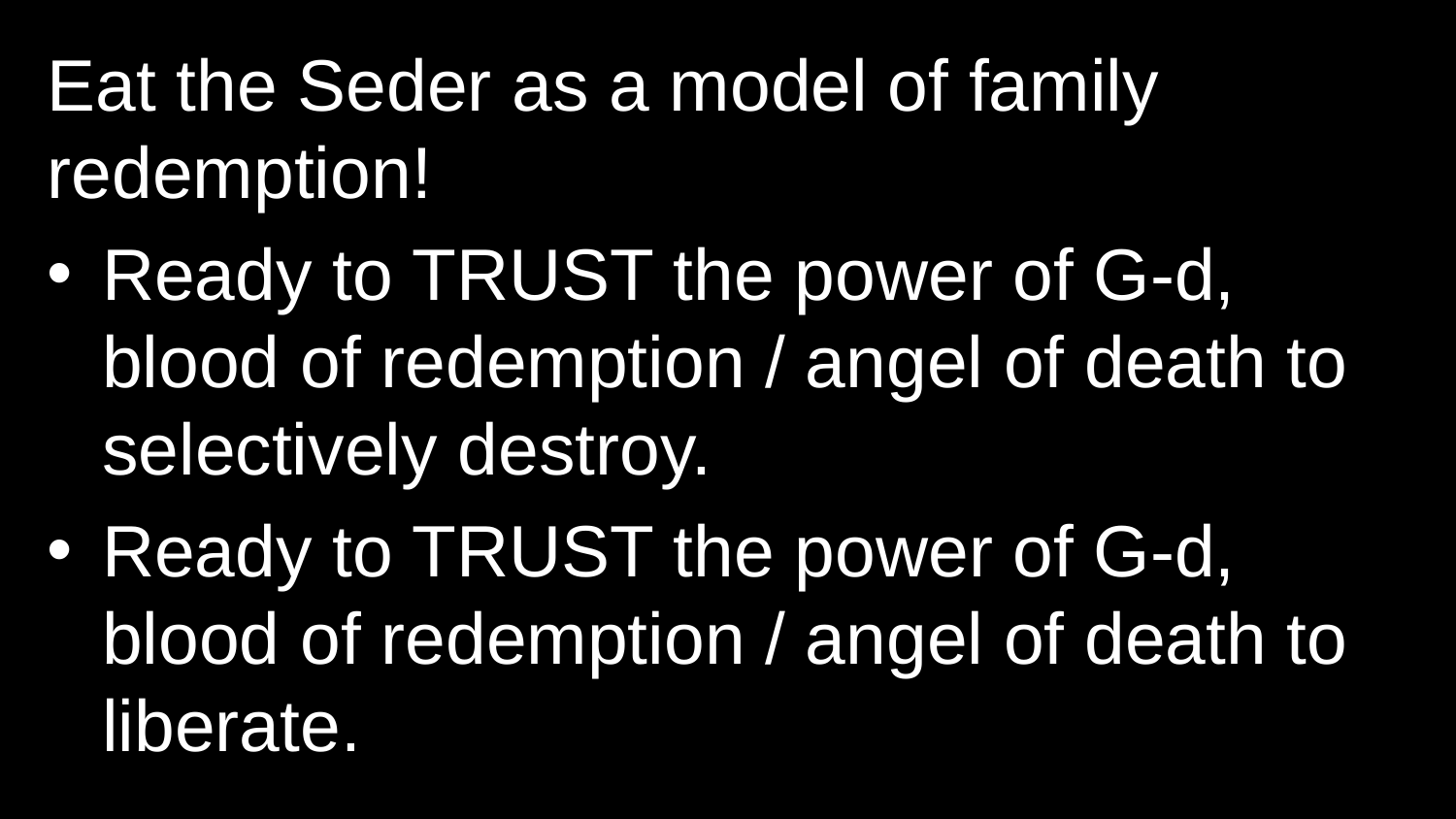

Eat the Seder as a model of family redemption!
Ready to TRUST the power of G-d, blood of redemption / angel of death to selectively destroy.
Ready to TRUST the power of G-d, blood of redemption / angel of death to liberate.